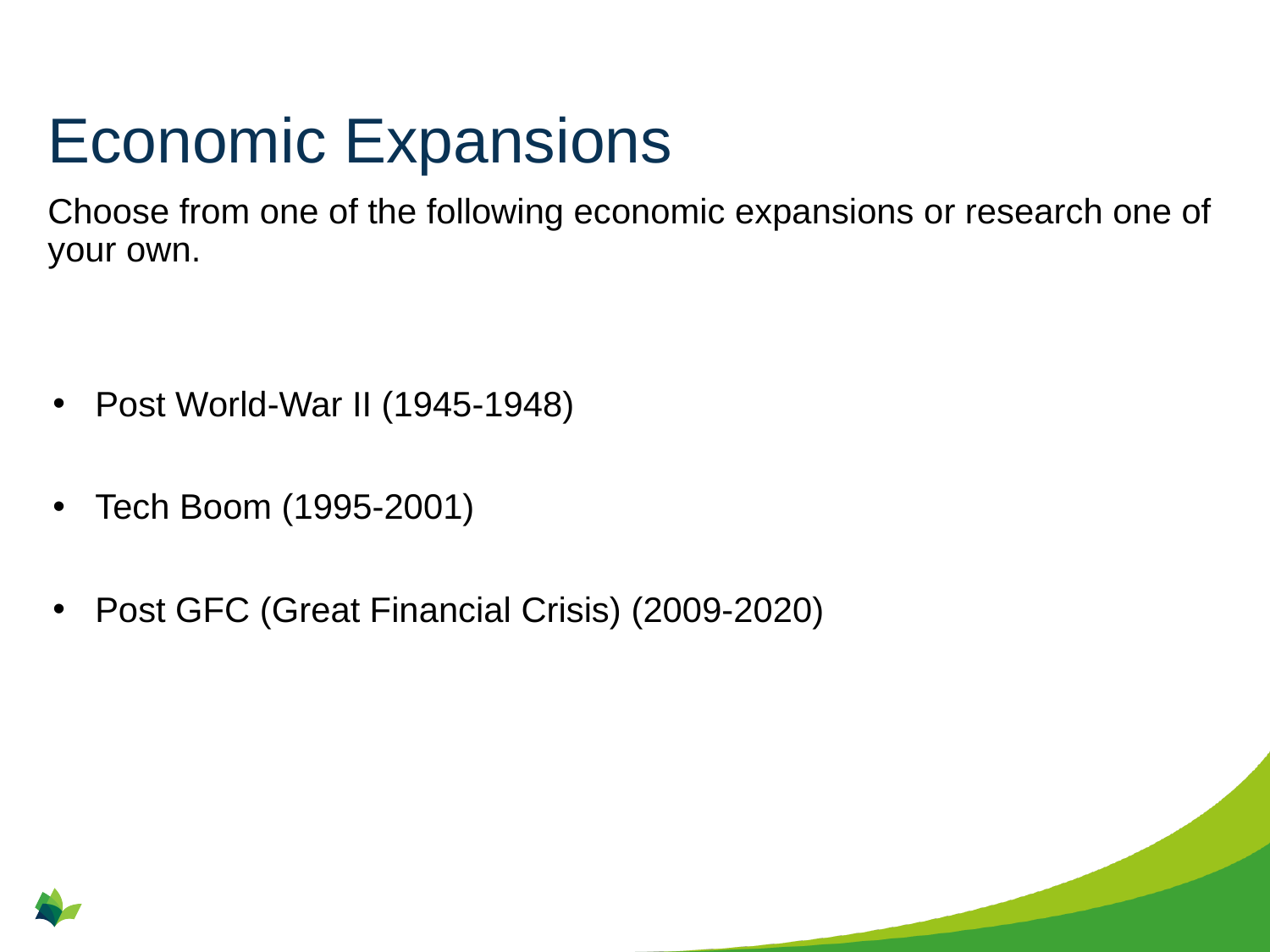

# Economic Expansions
Choose from one of the following economic expansions or research one of your own.

Post World-War II (1945-1948)

Tech Boom (1995-2001)

Post GFC (Great Financial Crisis) (2009-2020)